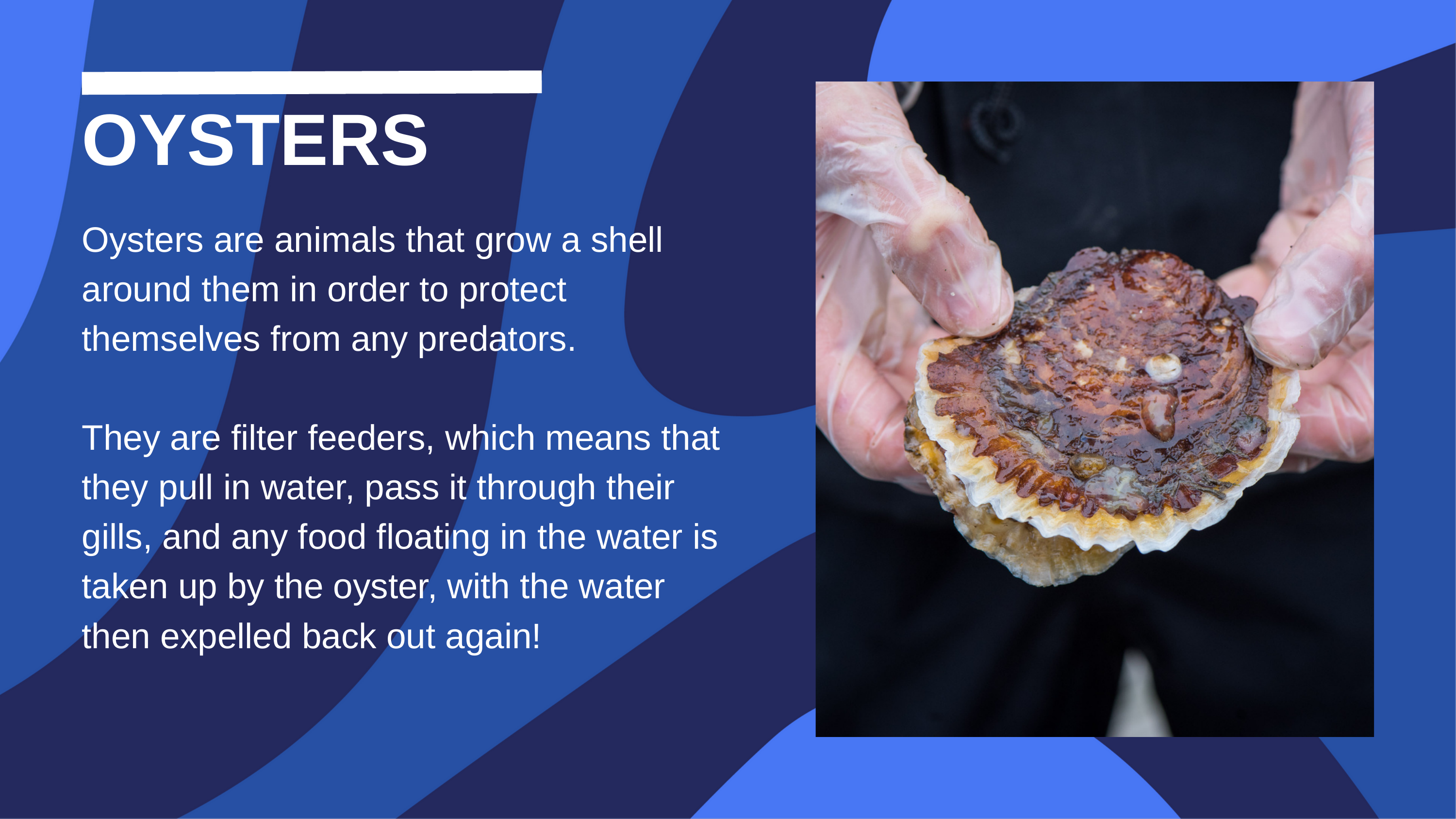

OYSTERS
Oysters are animals that grow a shell around them in order to protect themselves from any predators.

They are filter feeders, which means that they pull in water, pass it through their gills, and any food floating in the water is taken up by the oyster, with the water then expelled back out again!